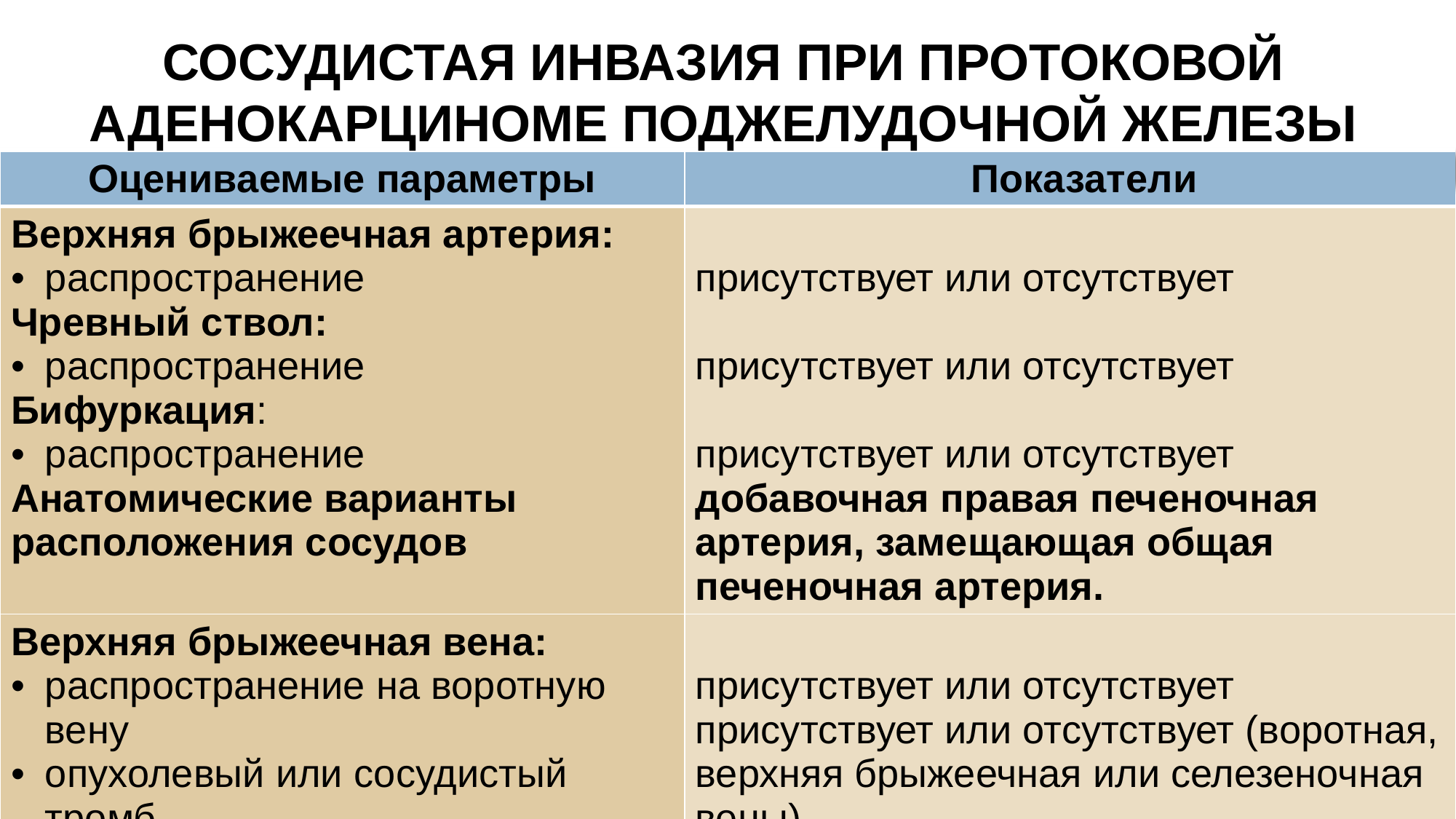

# СОСУДИСТАЯ ИНВАЗИЯ ПРИ ПРОТОКОВОЙ АДЕНОКАРЦИНОМЕ ПОДЖЕЛУДОЧНОЙ ЖЕЛЕЗЫ
| Оцениваемые параметры | Показатели |
| --- | --- |
| Верхняя брыжеечная артерия: распространение Чревный ствол: распространение Бифуркация: распространение Анатомические варианты расположения сосудов | присутствует или отсутствует присутствует или отсутствует присутствует или отсутствует добавочная правая печеночная артерия, замещающая общая печеночная артерия. |
| Верхняя брыжеечная вена: распространение на воротную вену опухолевый или сосудистый тромб коллатеральные вены | присутствует или отсутствует присутствует или отсутствует (воротная, верхняя брыжеечная или селезеночная вены) присутствует или отсутствует |